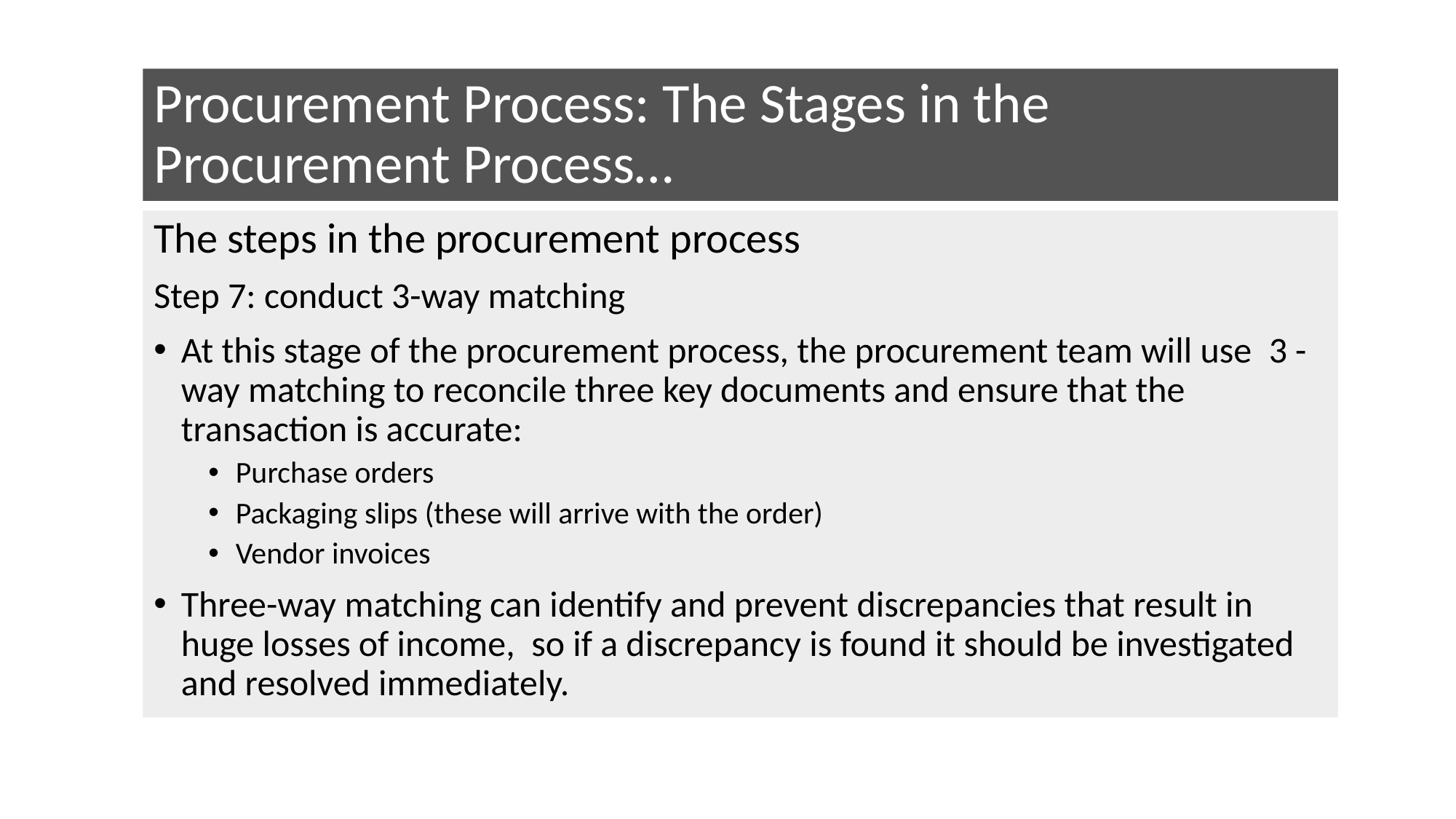

# Procurement Process: The Stages in the Procurement Process…
The steps in the procurement process
Step 7: conduct 3-way matching
At this stage of the procurement process, the procurement team will use  3 - way matching to reconcile three key documents and ensure that the transaction is accurate:
Purchase orders
Packaging slips (these will arrive with the order)
Vendor invoices
Three-way matching can identify and prevent discrepancies that result in huge losses of income,  so if a discrepancy is found it should be investigated and resolved immediately.